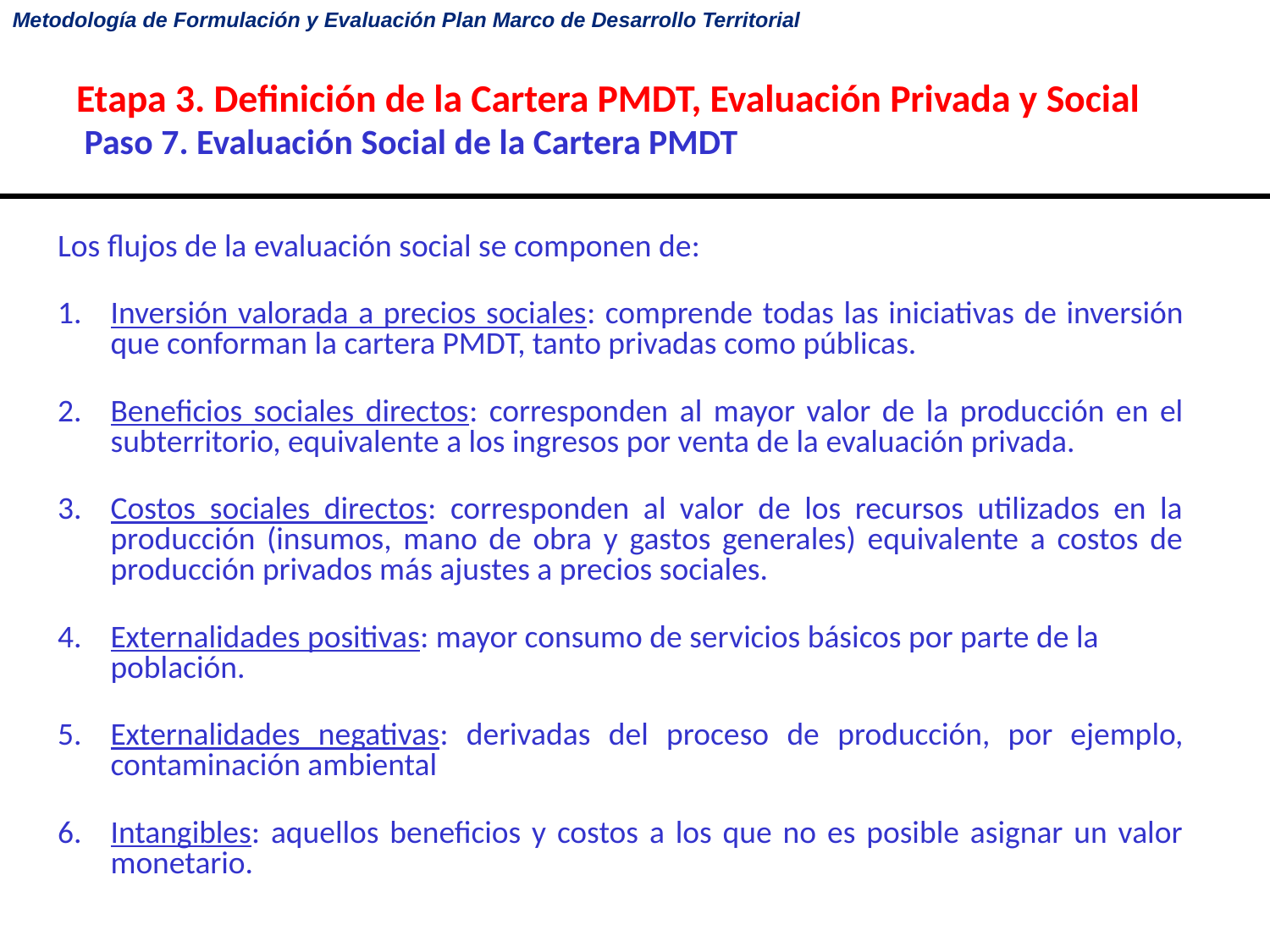

# Etapa 3. Definición de la Cartera PMDT, Evaluación Privada y Social Paso 7. Evaluación Social de la Cartera PMDT
Los flujos de la evaluación social se componen de:

Inversión valorada a precios sociales: comprende todas las iniciativas de inversión que conforman la cartera PMDT, tanto privadas como públicas.

Beneficios sociales directos: corresponden al mayor valor de la producción en el subterritorio, equivalente a los ingresos por venta de la evaluación privada.

Costos sociales directos: corresponden al valor de los recursos utilizados en la producción (insumos, mano de obra y gastos generales) equivalente a costos de producción privados más ajustes a precios sociales.

Externalidades positivas: mayor consumo de servicios básicos por parte de la población.

Externalidades negativas: derivadas del proceso de producción, por ejemplo, contaminación ambiental

Intangibles: aquellos beneficios y costos a los que no es posible asignar un valor monetario.